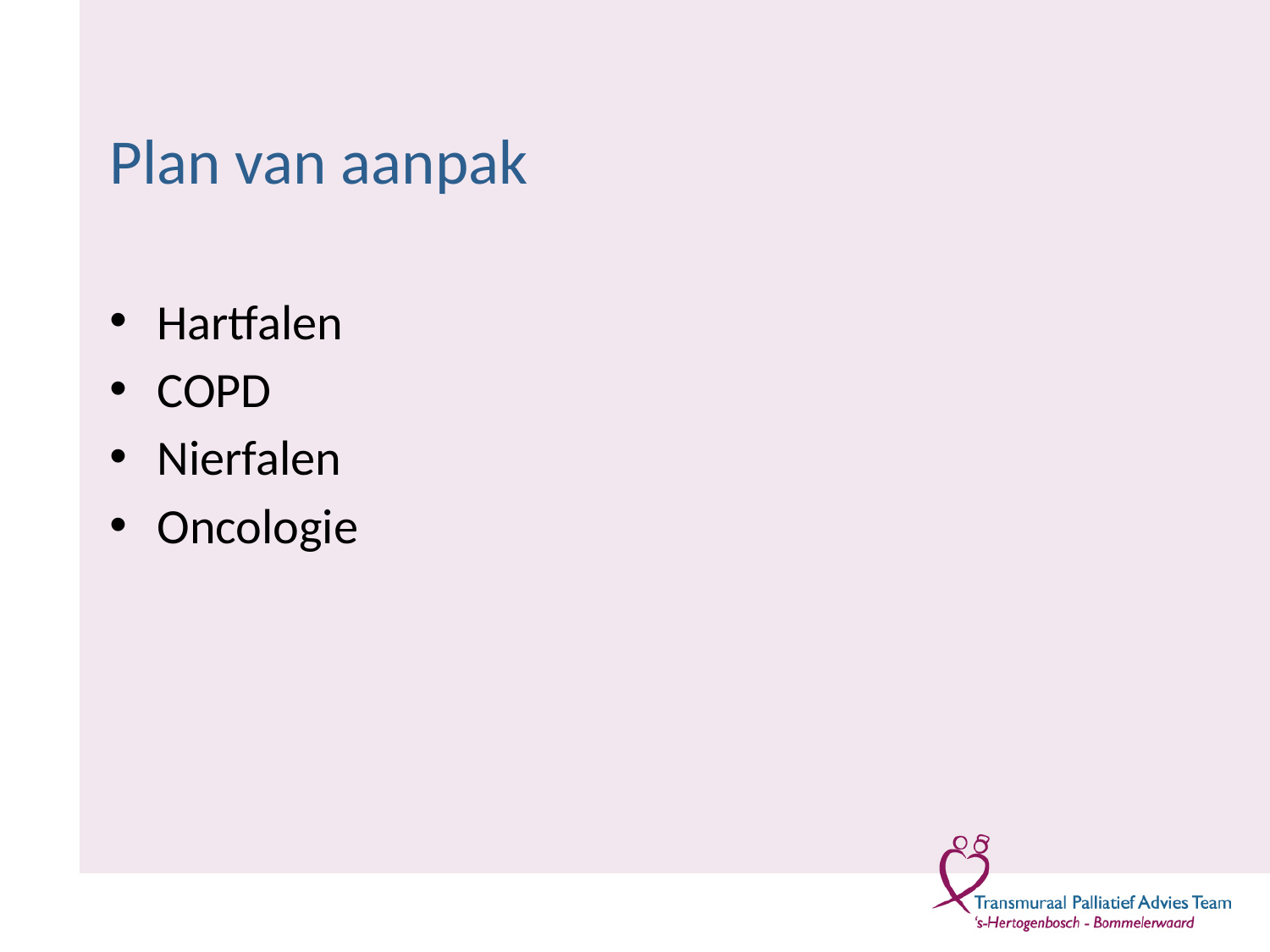

# Plan van aanpak

Hartfalen
COPD
Nierfalen
Oncologie